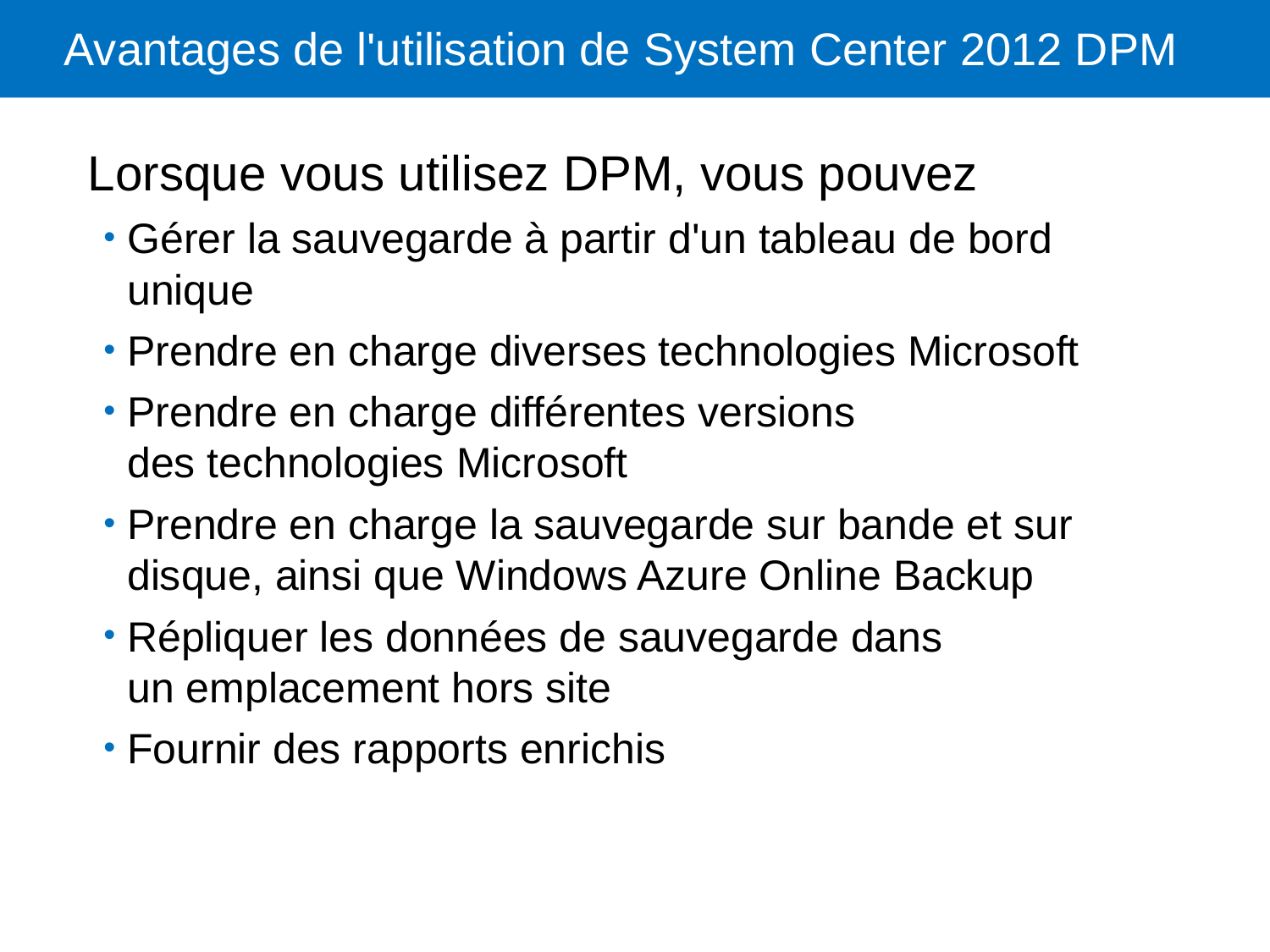

# Avantages de l'utilisation de System Center 2012 DPM
	Lorsque vous utilisez DPM, vous pouvez
Gérer la sauvegarde à partir d'un tableau de bord unique
Prendre en charge diverses technologies Microsoft
Prendre en charge différentes versions des technologies Microsoft
Prendre en charge la sauvegarde sur bande et sur disque, ainsi que Windows Azure Online Backup
Répliquer les données de sauvegarde dans un emplacement hors site
Fournir des rapports enrichis